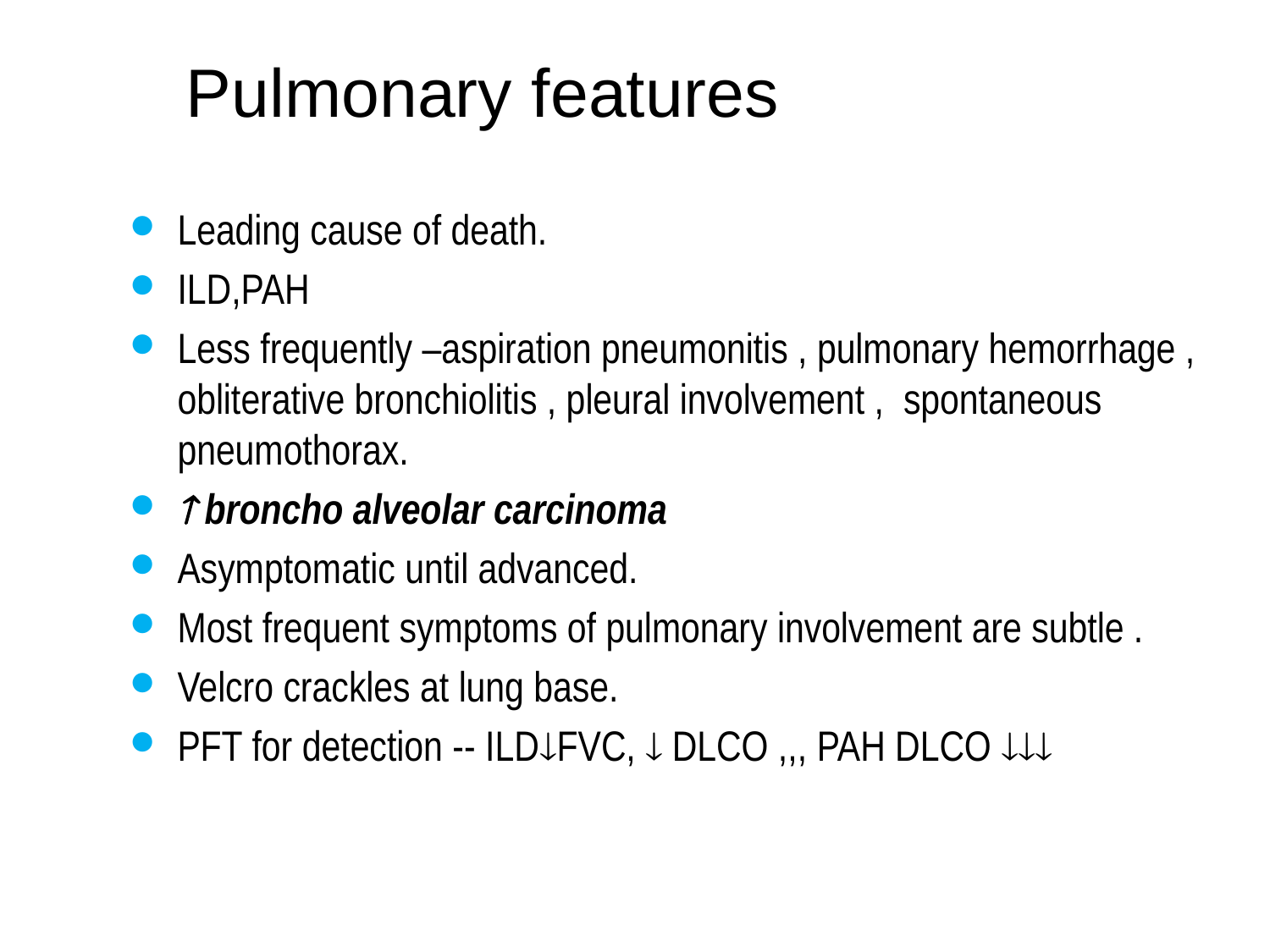

# Pulmonary features
Leading cause of death.
ILD,PAH
Less frequently –aspiration pneumonitis , pulmonary hemorrhage , obliterative bronchiolitis , pleural involvement ,  spontaneous pneumothorax.
↑ broncho alveolar carcinoma
Asymptomatic until advanced.
Most frequent symptoms of pulmonary involvement are subtle .
Velcro crackles at lung base.
PFT for detection -- ILD↓FVC, ↓ DLCO ,,, PAH DLCO ↓↓↓